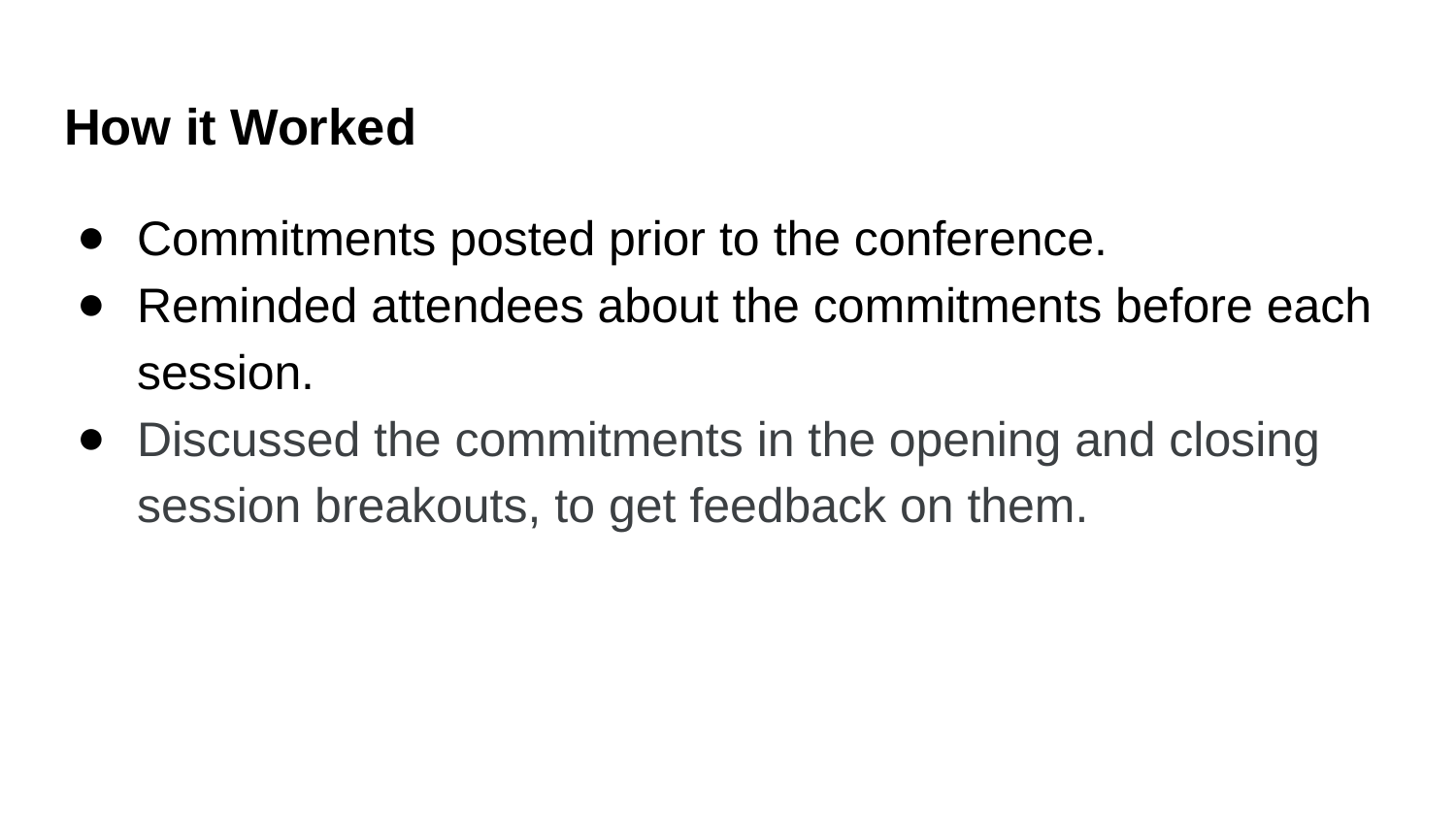

# How it Worked
Commitments posted prior to the conference.
Reminded attendees about the commitments before each session.
Discussed the commitments in the opening and closing session breakouts, to get feedback on them.